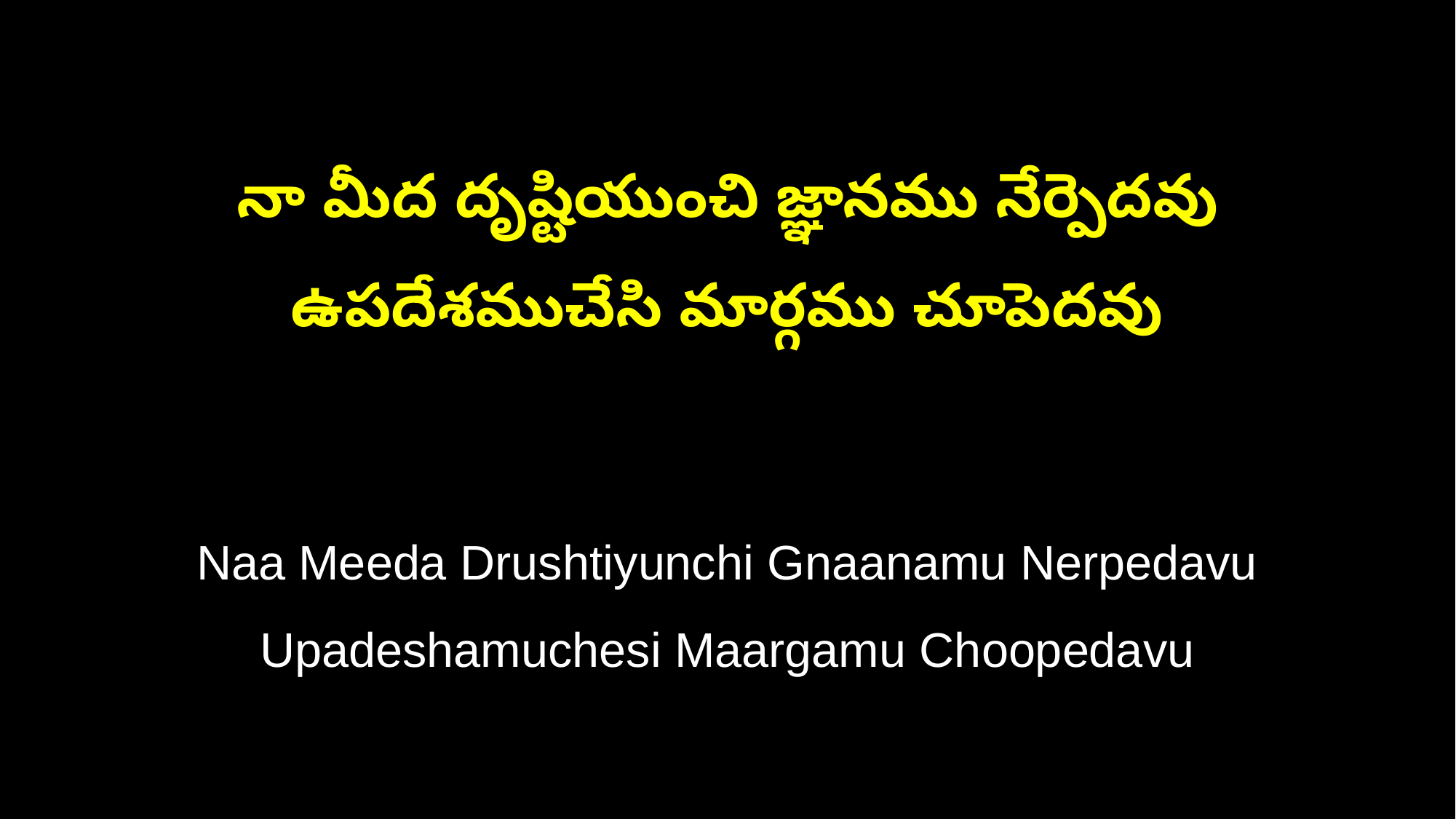

నా మీద దృష్టియుంచి జ్ఞానము నేర్పెదవు
ఉపదేశముచేసి మార్గము చూపెదవు
Naa Meeda Drushtiyunchi Gnaanamu Nerpedavu
Upadeshamuchesi Maargamu Choopedavu